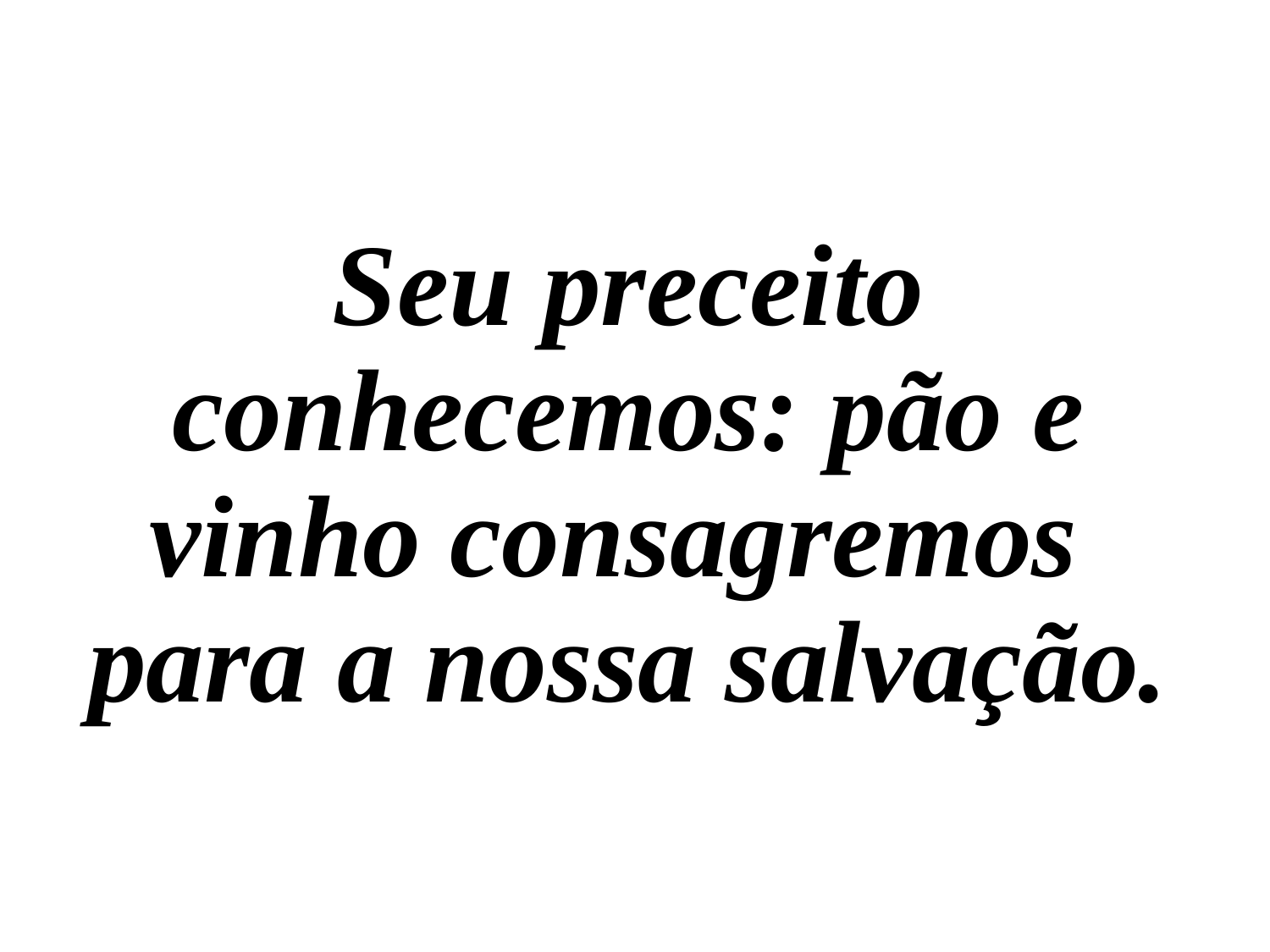

Seu preceito conhecemos: pão e vinho consagremos  para a nossa salvação.